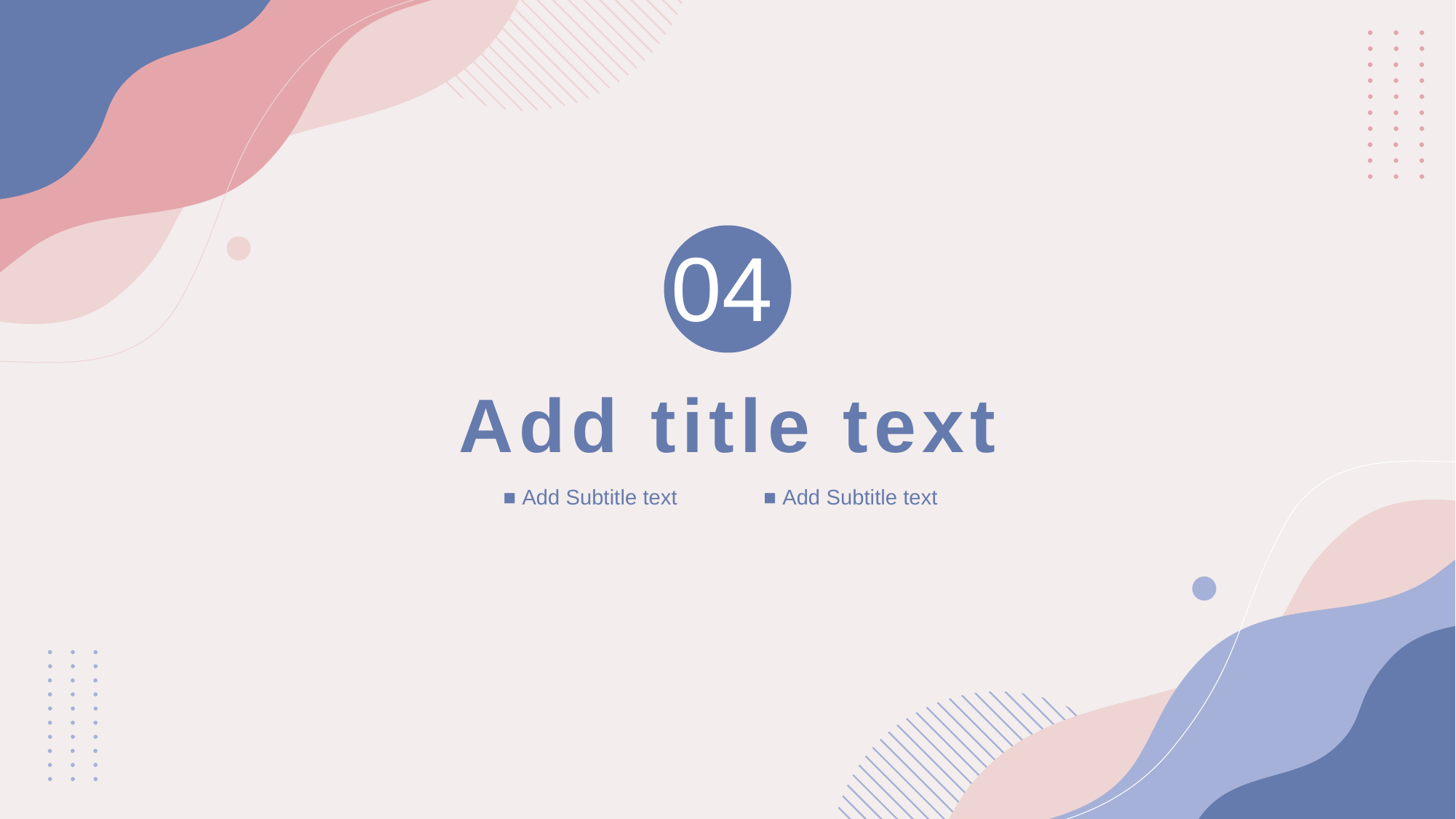

04

Add title text

■ Add Subtitle text
■ Add Subtitle text